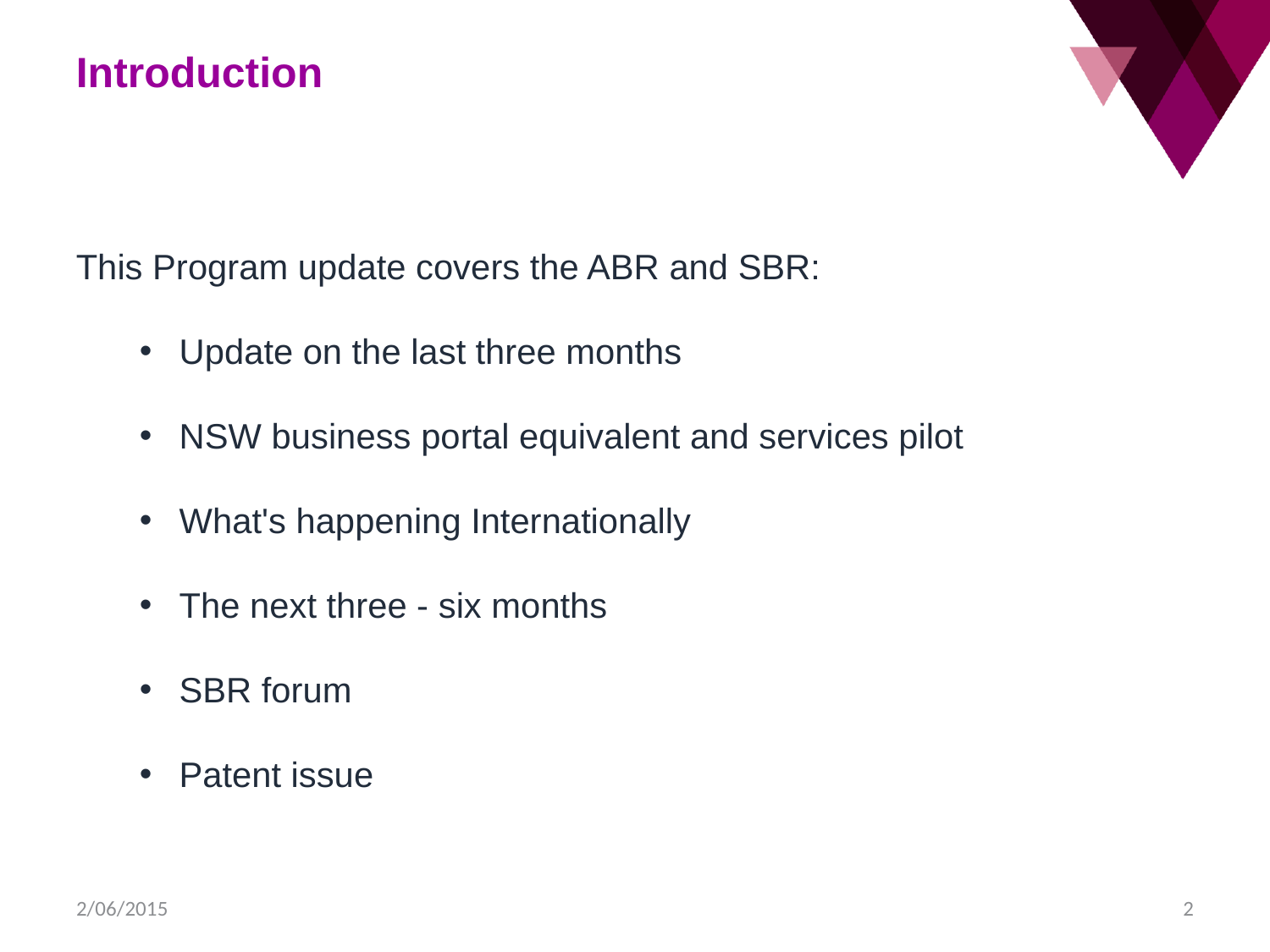

Introduction
This Program update covers the ABR and SBR:

Update on the last three months

NSW business portal equivalent and services pilot

What's happening Internationally

The next three - six months

SBR forum

Patent issue
2/06/2015
2